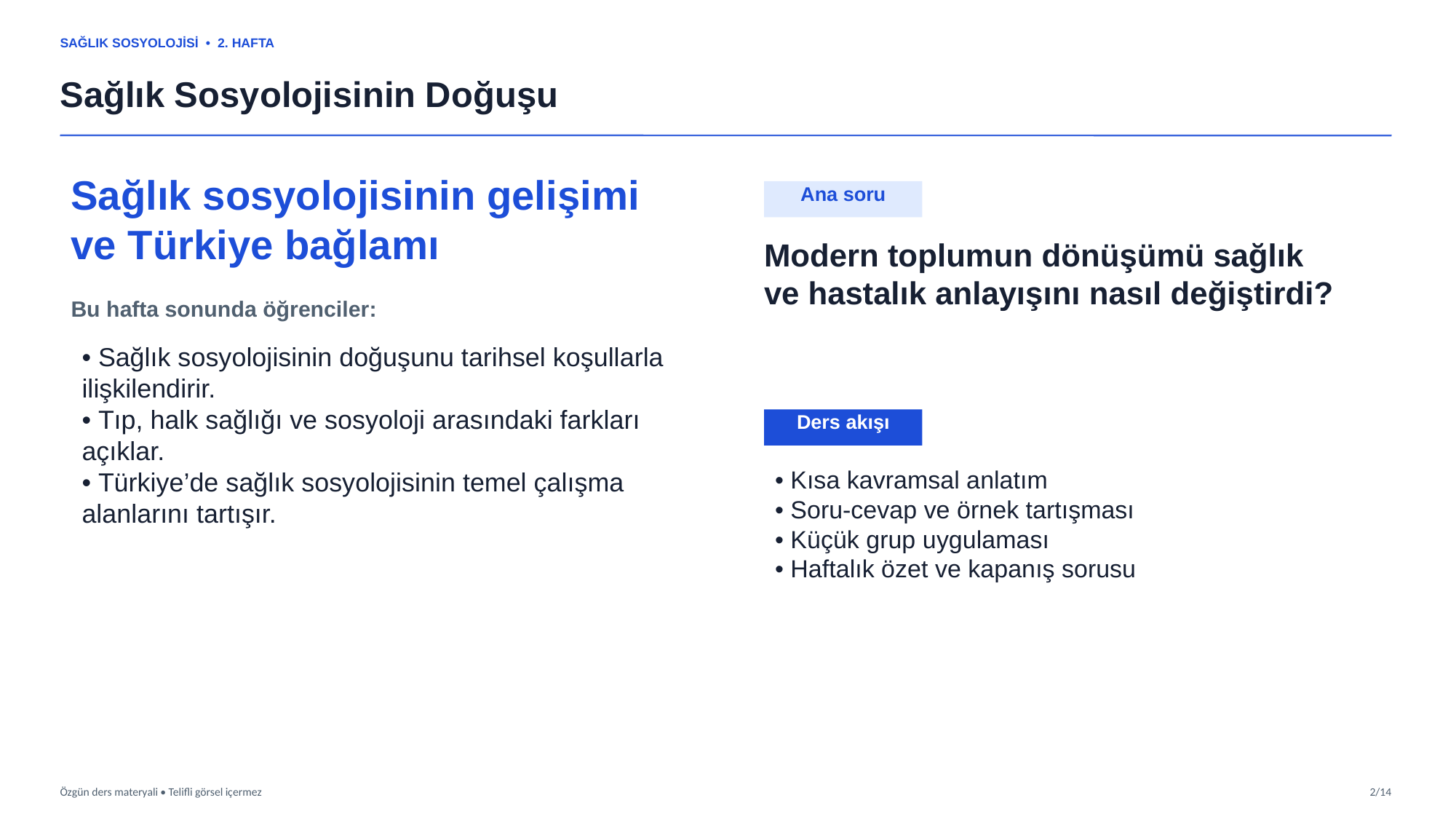

SAĞLIK SOSYOLOJİSİ  •  2. HAFTA
Sağlık Sosyolojisinin Doğuşu

Sağlık sosyolojisinin gelişimi ve Türkiye bağlamı
Ana soru
Modern toplumun dönüşümü sağlık ve hastalık anlayışını nasıl değiştirdi?
Bu hafta sonunda öğrenciler:
• Sağlık sosyolojisinin doğuşunu tarihsel koşullarla ilişkilendirir.
• Tıp, halk sağlığı ve sosyoloji arasındaki farkları açıklar.
• Türkiye’de sağlık sosyolojisinin temel çalışma alanlarını tartışır.
Ders akışı
• Kısa kavramsal anlatım
• Soru-cevap ve örnek tartışması
• Küçük grup uygulaması
• Haftalık özet ve kapanış sorusu
Özgün ders materyali • Telifli görsel içermez
2/14